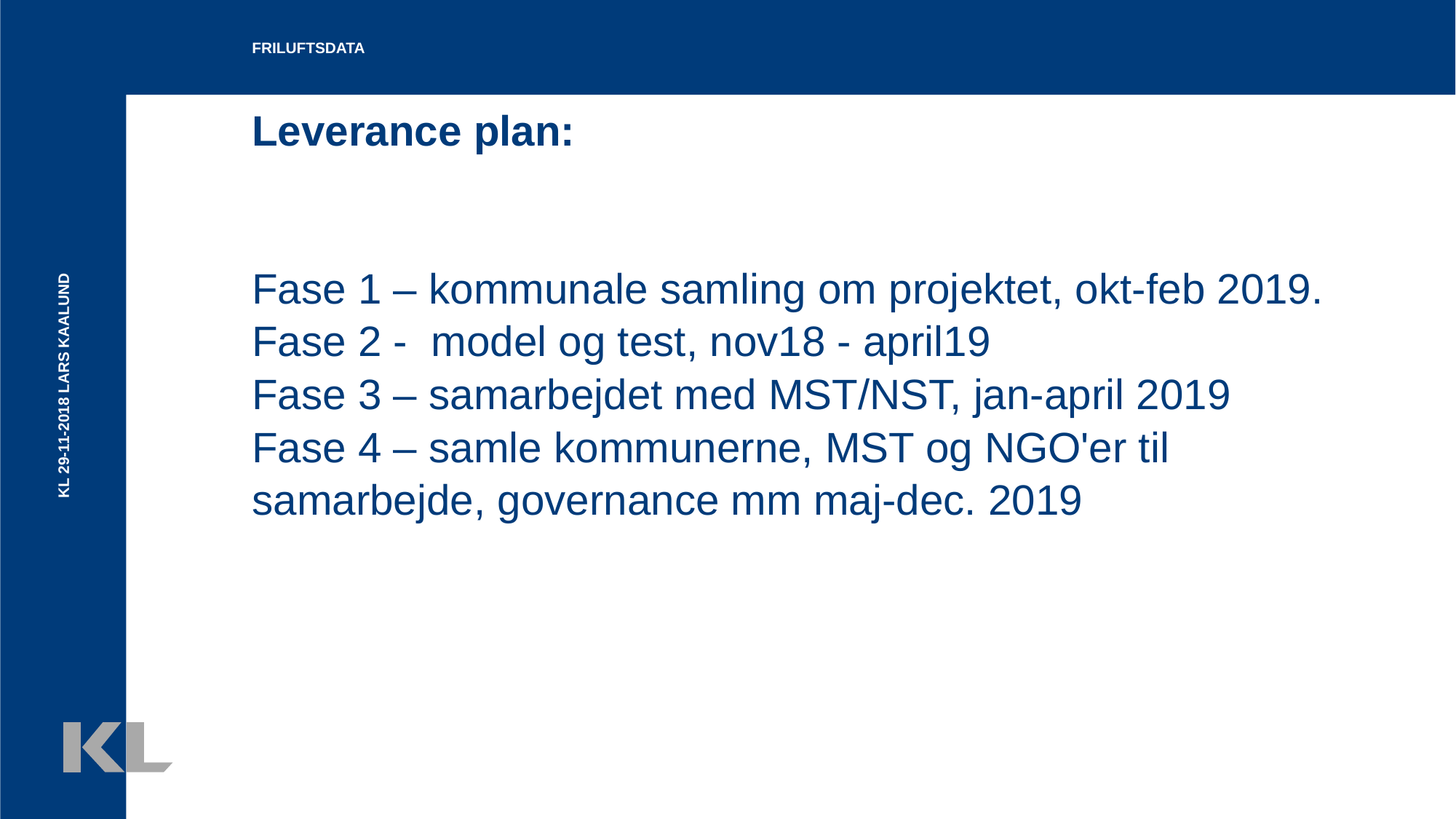

Friluftsdata
# Leverance plan:

Fase 1 – kommunale samling om projektet, okt-feb 2019.
Fase 2 -  model og test, nov18 - april19
Fase 3 – samarbejdet med MST/NST, jan-april 2019
Fase 4 – samle kommunerne, MST og NGO'er til samarbejde, governance mm maj-dec. 2019

KL 29-11-2018 Lars Kaalund